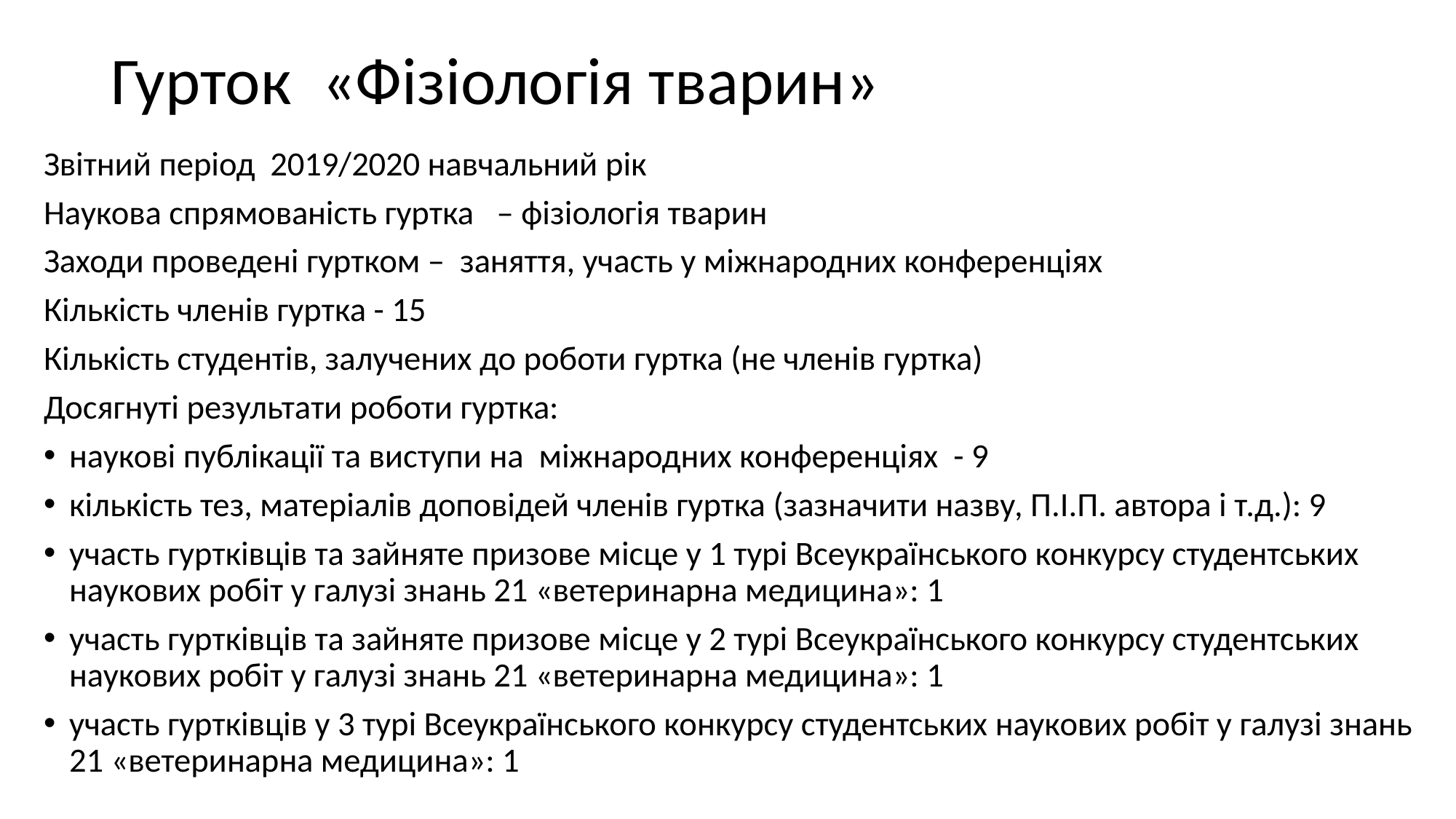

# Гурток  «Фізіологія тварин»
Звітний період  2019/2020 навчальний рік
Наукова спрямованість гуртка   – фізіологія тварин
Заходи проведені гуртком –  заняття, участь у міжнародних конференціях
Кількість членів гуртка - 15
Кількість студентів, залучених до роботи гуртка (не членів гуртка)
Досягнуті результати роботи гуртка:
наукові публікації та виступи на  міжнародних конференціях  - 9
кількість тез, матеріалів доповідей членів гуртка (зазначити назву, П.І.П. автора і т.д.): 9
участь гуртківців та зайняте призове місце у 1 турі Всеукраїнського конкурсу студентських наукових робіт у галузі знань 21 «ветеринарна медицина»: 1
участь гуртківців та зайняте призове місце у 2 турі Всеукраїнського конкурсу студентських наукових робіт у галузі знань 21 «ветеринарна медицина»: 1
участь гуртківців у 3 турі Всеукраїнського конкурсу студентських наукових робіт у галузі знань 21 «ветеринарна медицина»: 1